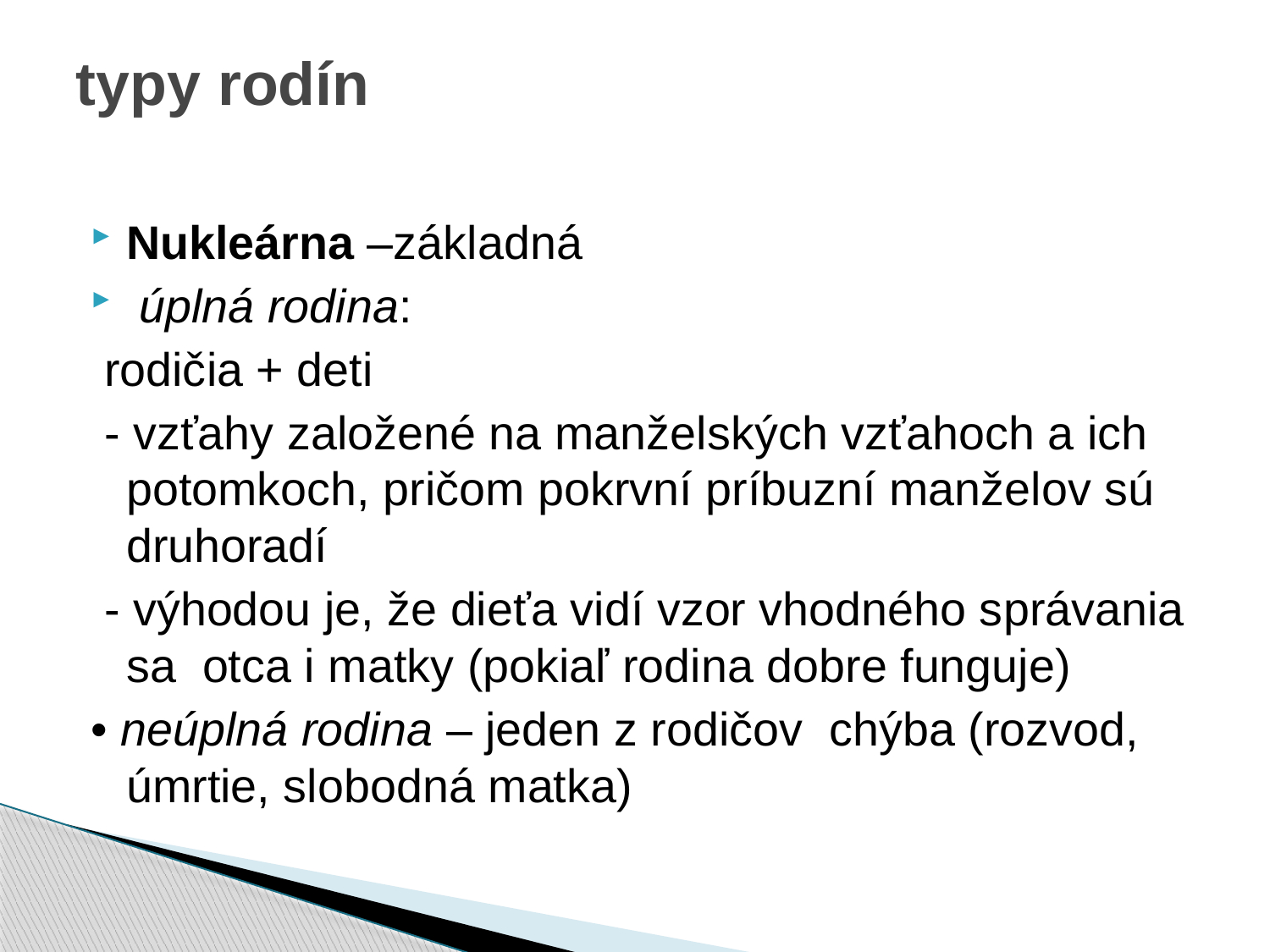

# typy rodín
Nukleárna –základná
 úplná rodina:
 rodičia + deti
 - vzťahy založené na manželských vzťahoch a ich potomkoch, pričom pokrvní príbuzní manželov sú druhoradí
 - výhodou je, že dieťa vidí vzor vhodného správania sa  otca i matky (pokiaľ rodina dobre funguje)
• neúplná rodina – jeden z rodičov  chýba (rozvod, úmrtie, slobodná matka)